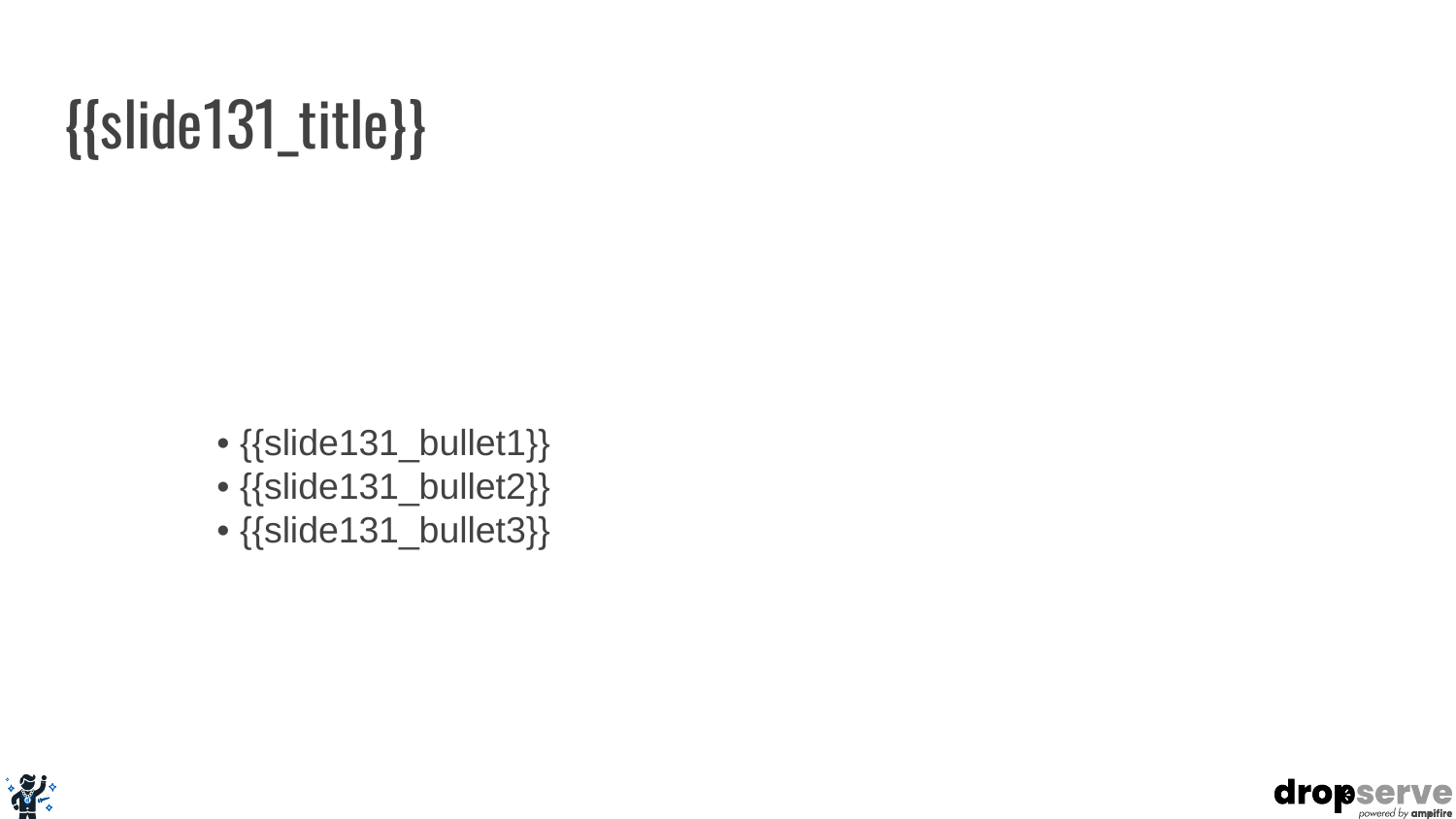

# {{slide131_title}}
• {{slide131_bullet1}}
• {{slide131_bullet2}}
• {{slide131_bullet3}}